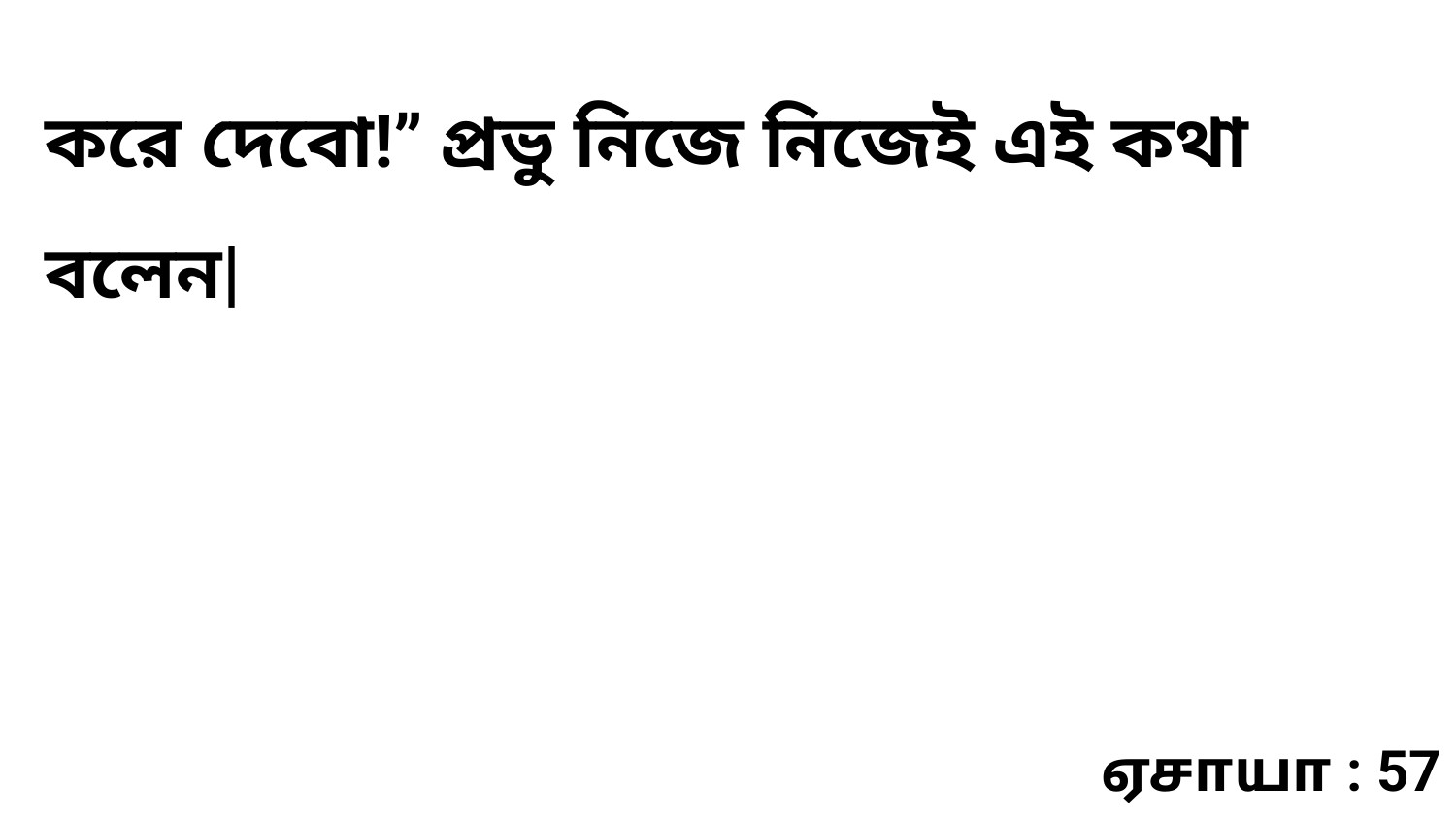

করে দেবো!” প্রভু নিজে নিজেই এই কথা বলেন|
ஏசாயா : 57